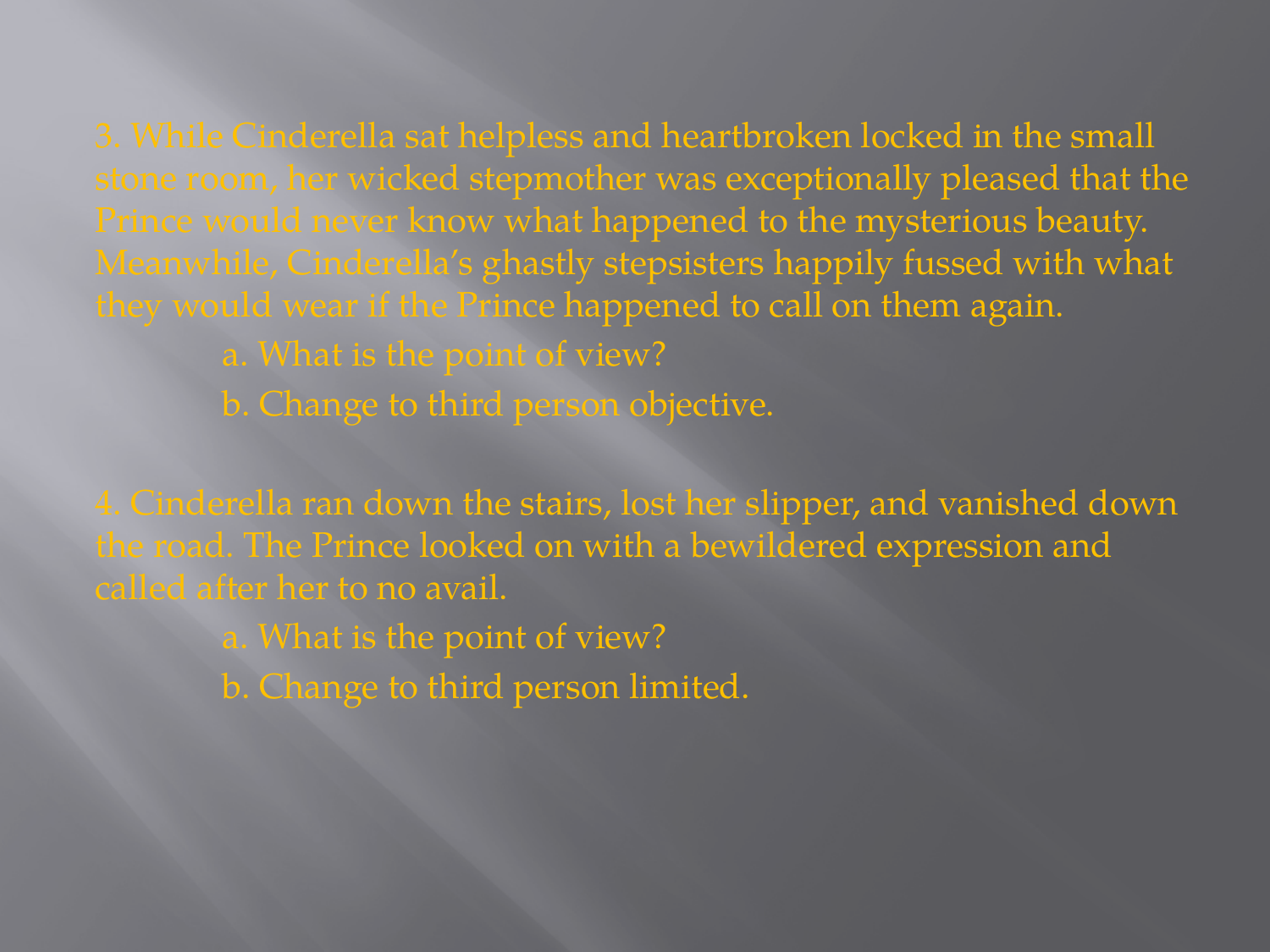

3. While Cinderella sat helpless and heartbroken locked in the small stone room, her wicked stepmother was exceptionally pleased that the Prince would never know what happened to the mysterious beauty. Meanwhile, Cinderella’s ghastly stepsisters happily fussed with what they would wear if the Prince happened to call on them again.
	a. What is the point of view?
	b. Change to third person objective.

4. Cinderella ran down the stairs, lost her slipper, and vanished down the road. The Prince looked on with a bewildered expression and called after her to no avail.
	a. What is the point of view?
	b. Change to third person limited.